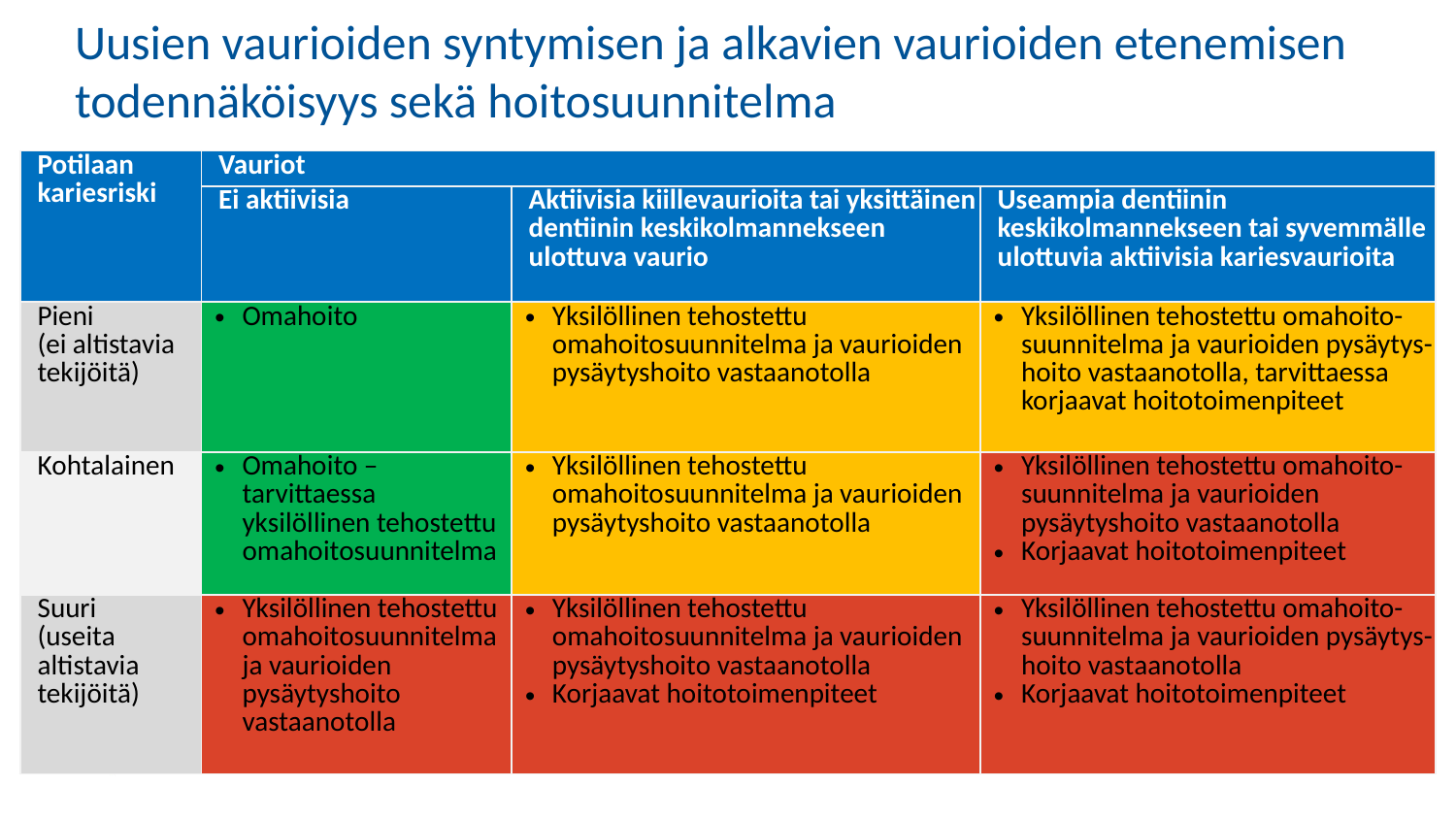

# Uusien vaurioiden syntymisen ja alkavien vaurioiden etenemisen todennäköisyys sekä hoitosuunnitelma
| Potilaan kariesriski | Vauriot |  |  |
| --- | --- | --- | --- |
|  | Ei aktiivisia | Aktiivisia kiillevaurioita tai yksittäinen dentiinin keskikolmannekseen ulottuva vaurio | Useampia dentiinin keskikolmannekseen tai syvemmälle ulottuvia aktiivisia kariesvaurioita |
| Pieni (ei altistavia tekijöitä) | Omahoito | Yksilöllinen tehostettu omahoitosuunnitelma ja vaurioiden pysäytyshoito vastaanotolla | Yksilöllinen tehostettu omahoito-suunnitelma ja vaurioiden pysäytys-hoito vastaanotolla, tarvittaessa korjaavat hoitotoimenpiteet |
| Kohtalainen | Omahoito – tarvittaessa yksilöllinen tehostettu omahoitosuunnitelma | Yksilöllinen tehostettu omahoitosuunnitelma ja vaurioiden pysäytyshoito vastaanotolla | Yksilöllinen tehostettu omahoito-suunnitelma ja vaurioiden pysäytyshoito vastaanotolla Korjaavat hoitotoimenpiteet |
| Suuri (useita altistavia tekijöitä) | Yksilöllinen tehostettu omahoitosuunnitelma ja vaurioiden pysäytyshoito vastaanotolla | Yksilöllinen tehostettu omahoitosuunnitelma ja vaurioiden pysäytyshoito vastaanotolla Korjaavat hoitotoimenpiteet | Yksilöllinen tehostettu omahoito-suunnitelma ja vaurioiden pysäytys-hoito vastaanotolla Korjaavat hoitotoimenpiteet |